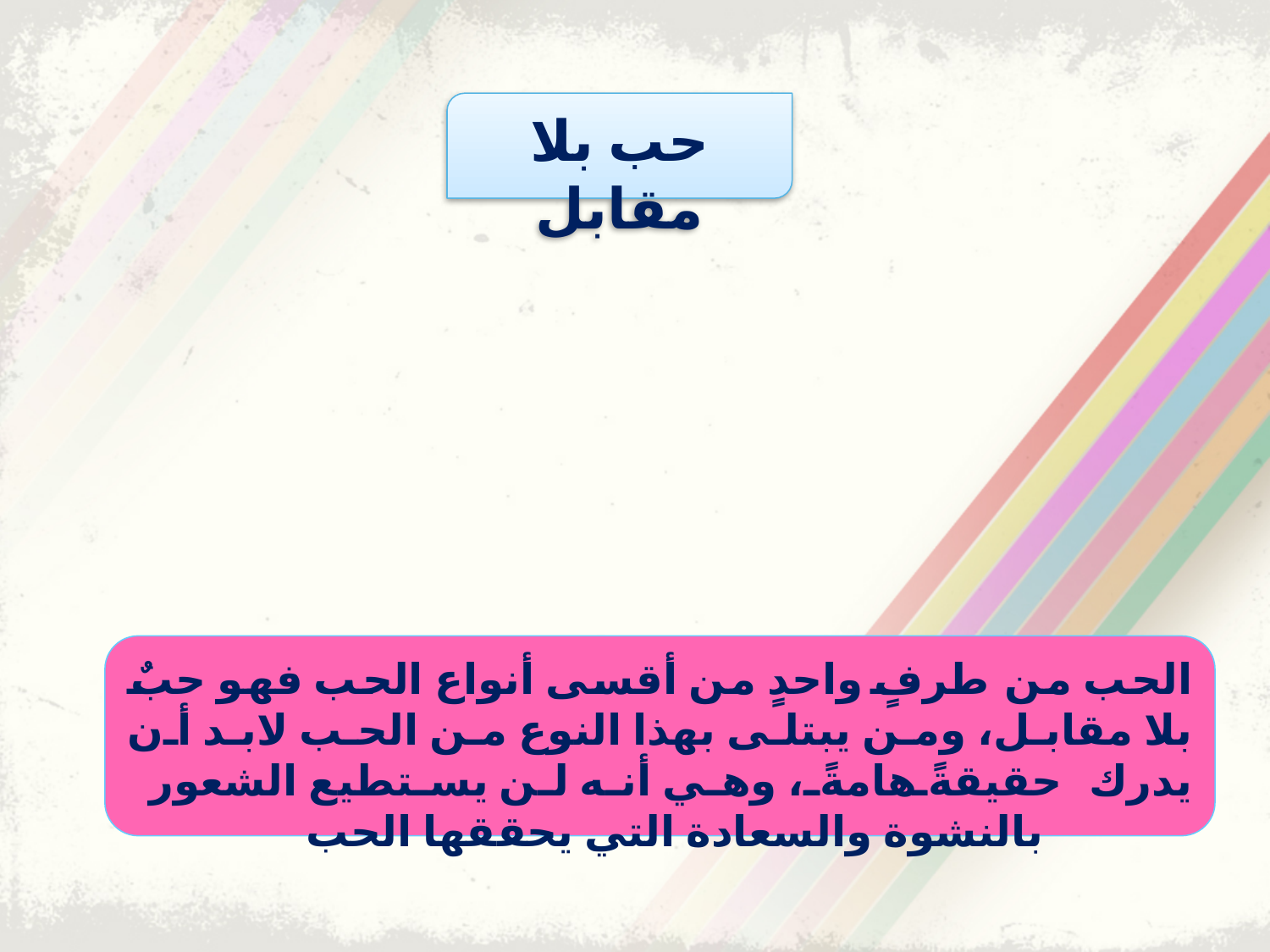

حب بلا مقابل
الحب من طرفٍ واحدٍ من أقسى أنواع الحب فهو حبٌ بلا مقابل، ومن يبتلى بهذا النوع من الحب لابد أن يدرك حقيقةً هامةً، وهي أنه لن يستطيع الشعور
 		  بالنشوة والسعادة التي يحققها الحب